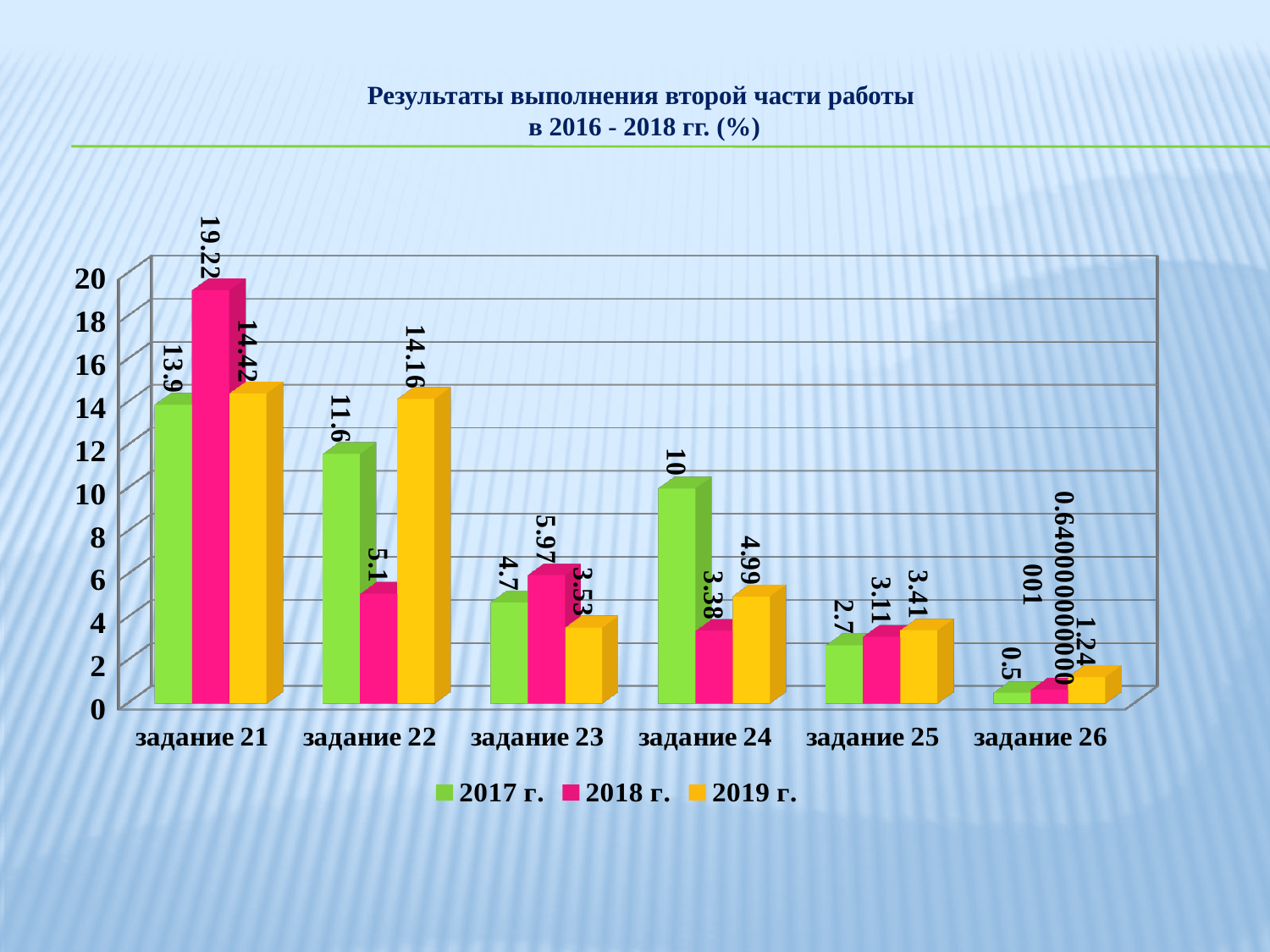

# Результаты выполнения второй части работы в 2016 - 2018 гг. (%)

[unsupported chart]